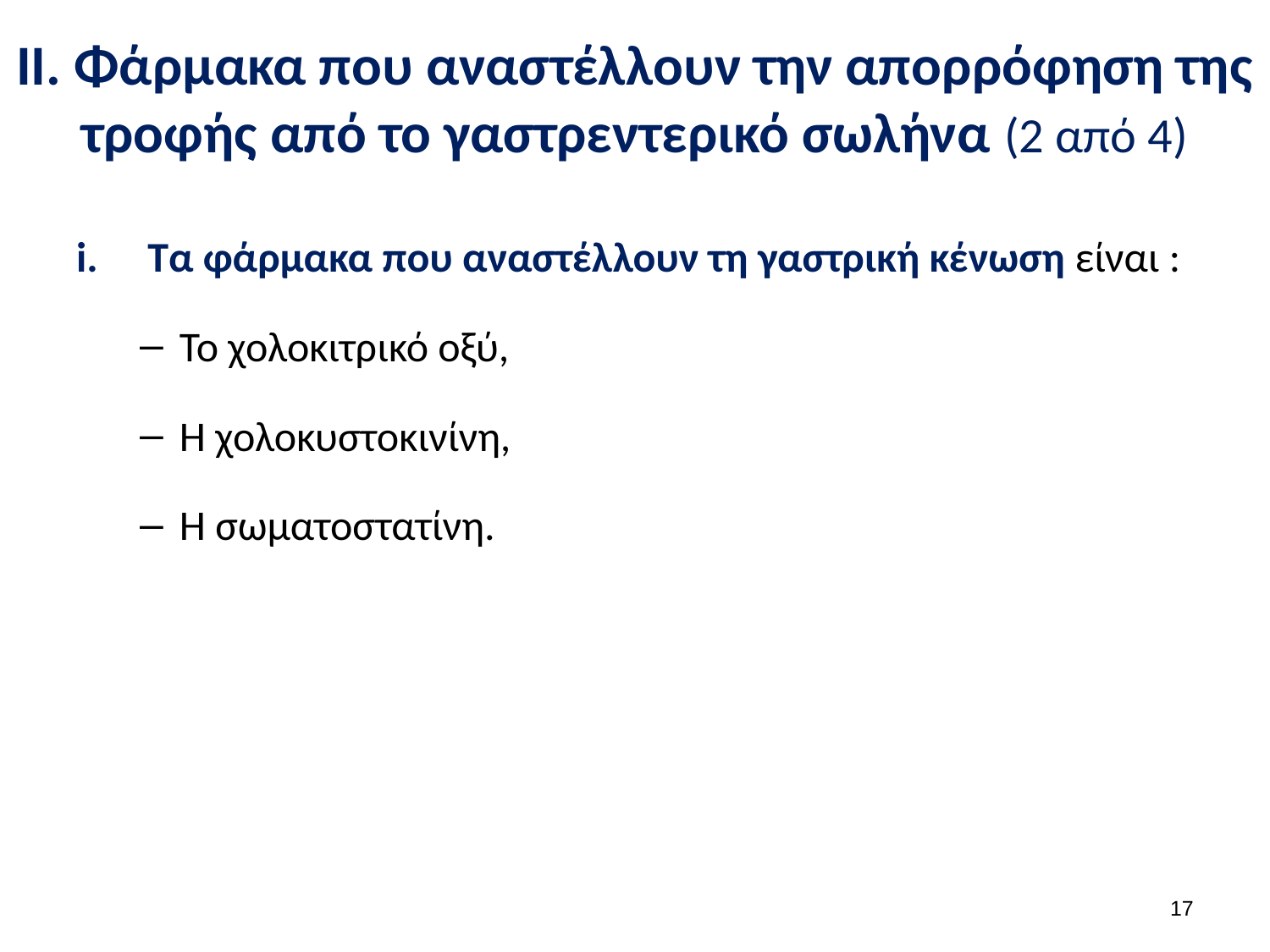

# ΙΙ. Φάρμακα που αναστέλλουν την απορρόφηση της τροφής από το γαστρεντερικό σωλήνα (2 από 4)
Τα φάρμακα που αναστέλλουν τη γαστρική κένωση είναι :
Το χολοκιτρικό οξύ,
Η χολοκυστοκινίνη,
Η σωματοστατίνη.
17